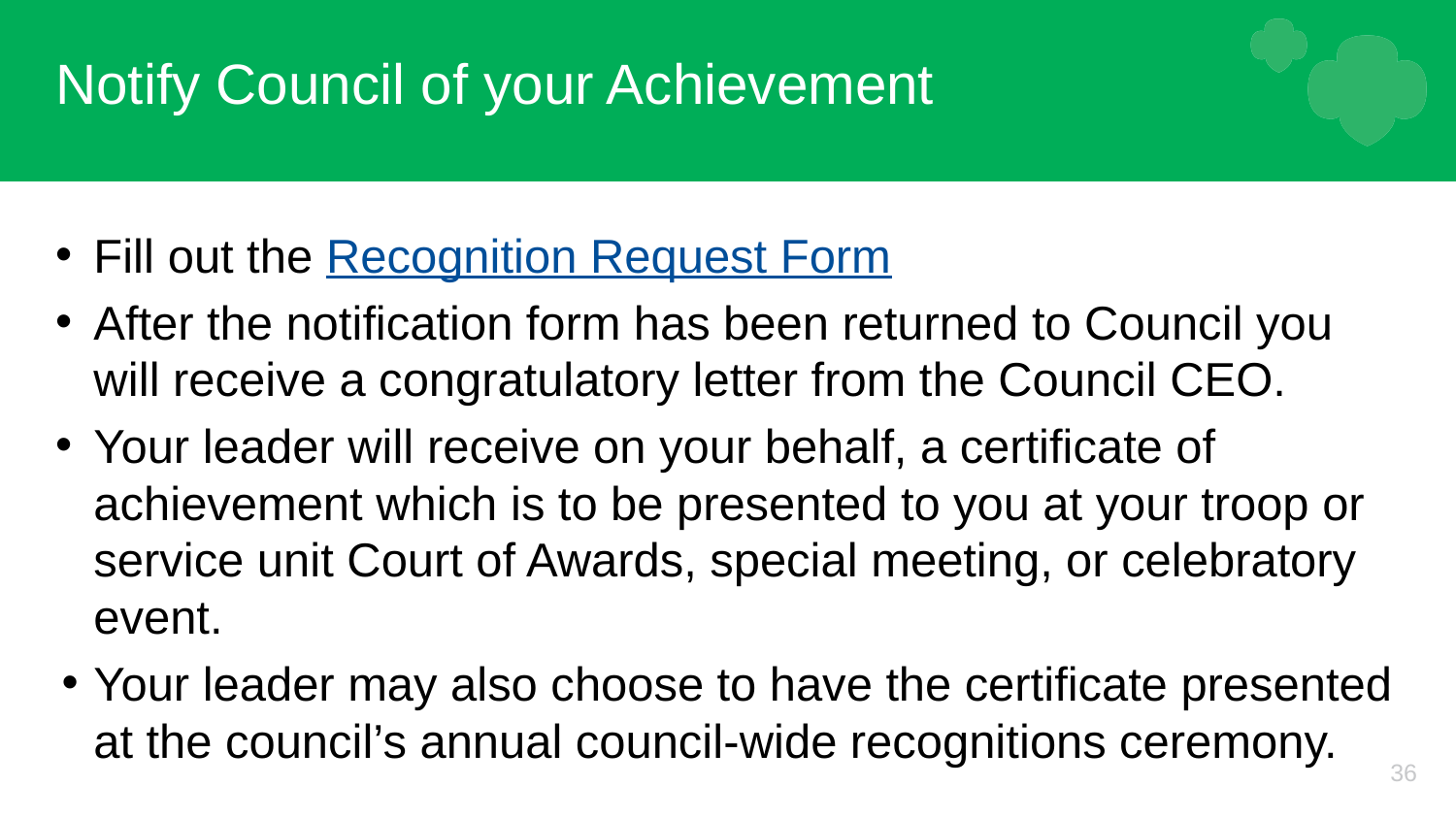

# Notify Council of your Achievement
Fill out the Recognition Request Form
After the notification form has been returned to Council you will receive a congratulatory letter from the Council CEO.
Your leader will receive on your behalf, a certificate of achievement which is to be presented to you at your troop or service unit Court of Awards, special meeting, or celebratory event.
Your leader may also choose to have the certificate presented at the council’s annual council-wide recognitions ceremony.
36